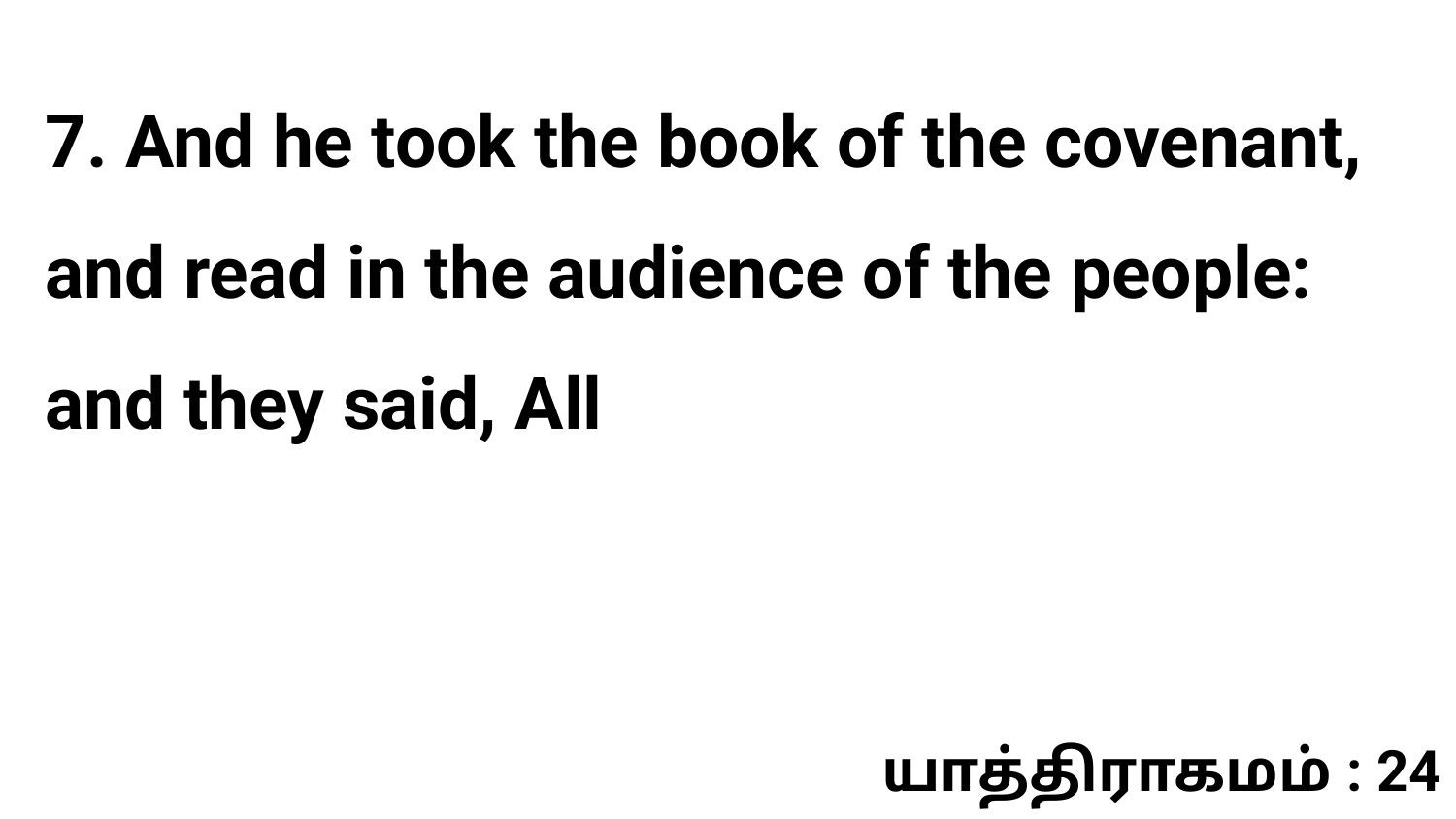

7. And he took the book of the covenant, and read in the audience of the people: and they said, All
யாத்திராகமம் : 24